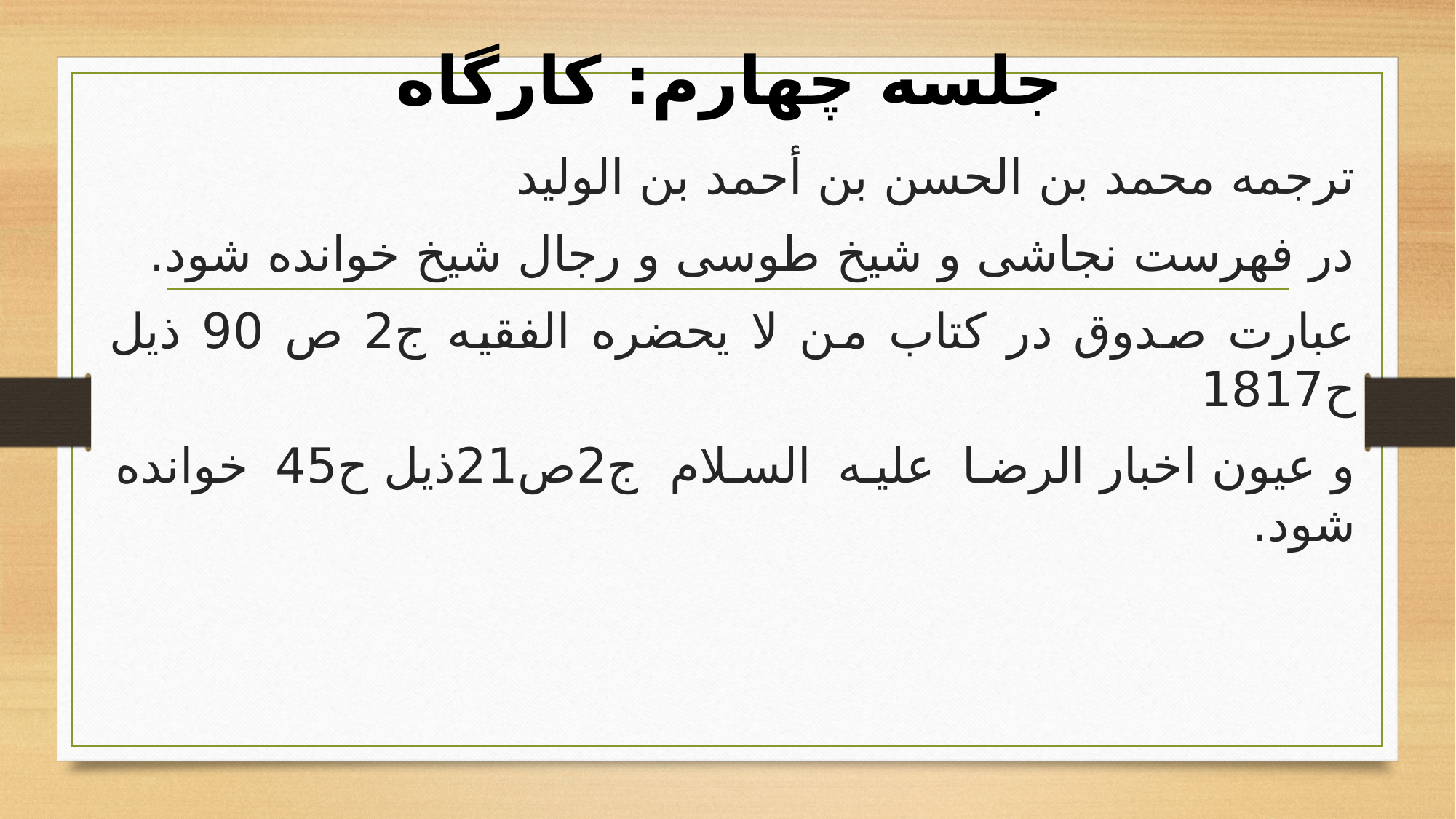

# جلسه چهارم: کارگاه
ترجمه محمد بن الحسن بن أحمد بن الوليد
در فهرست نجاشی و شیخ طوسی و رجال شیخ خوانده شود.
عبارت صدوق در کتاب من لا يحضره الفقيه ج‏2 ص 90 ذیل ح1817
و عیون اخبار الرضا علیه السلام  ج2ص21ذیل ح45 خوانده شود.